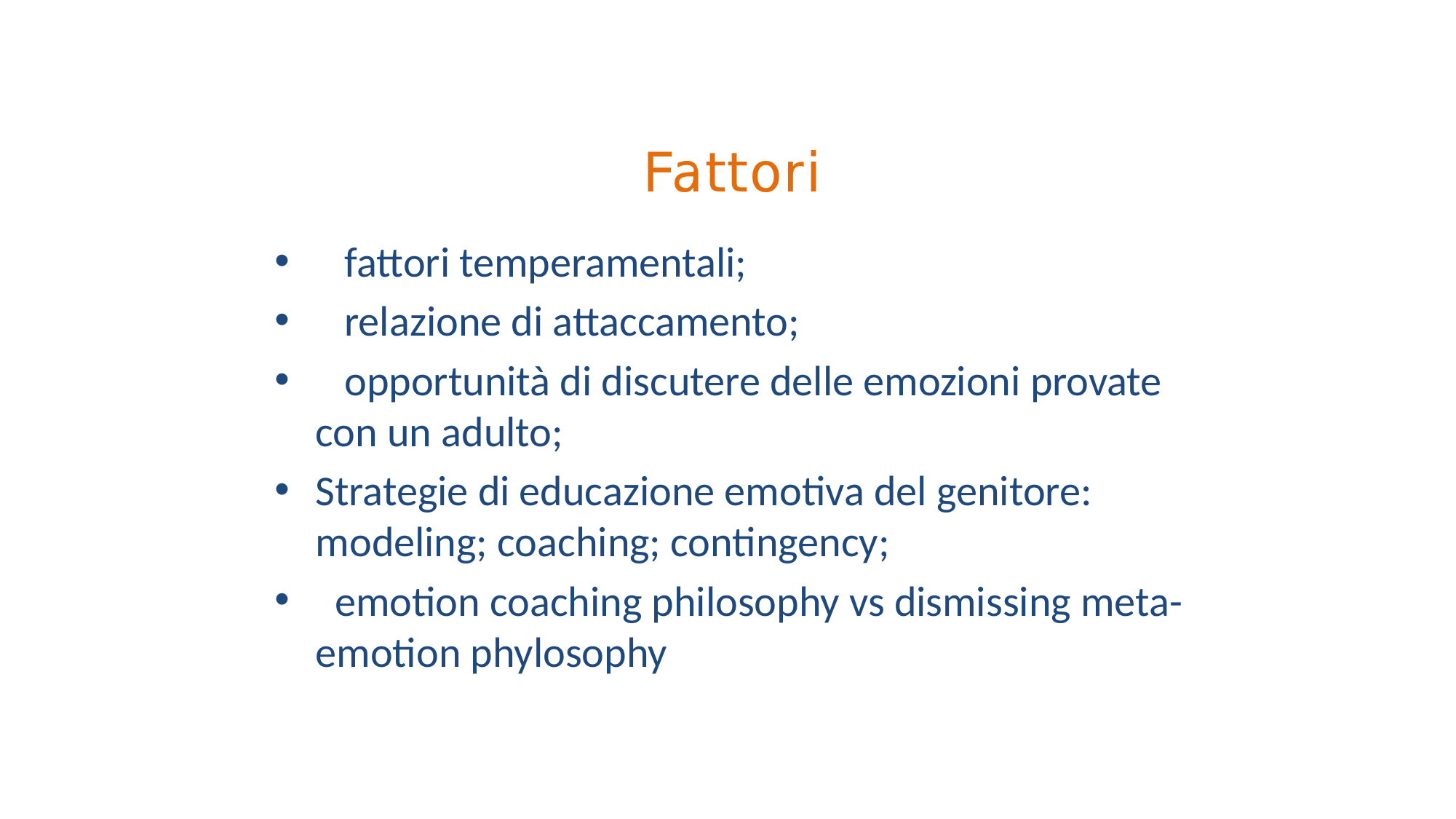

Fattori

   fattori temperamentali;
   relazione di attaccamento;
   opportunità di discutere delle emozioni provate con un adulto;
Strategie di educazione emotiva del genitore: modeling; coaching; contingency;
  emotion coaching philosophy vs dismissing meta-emotion phylosophy